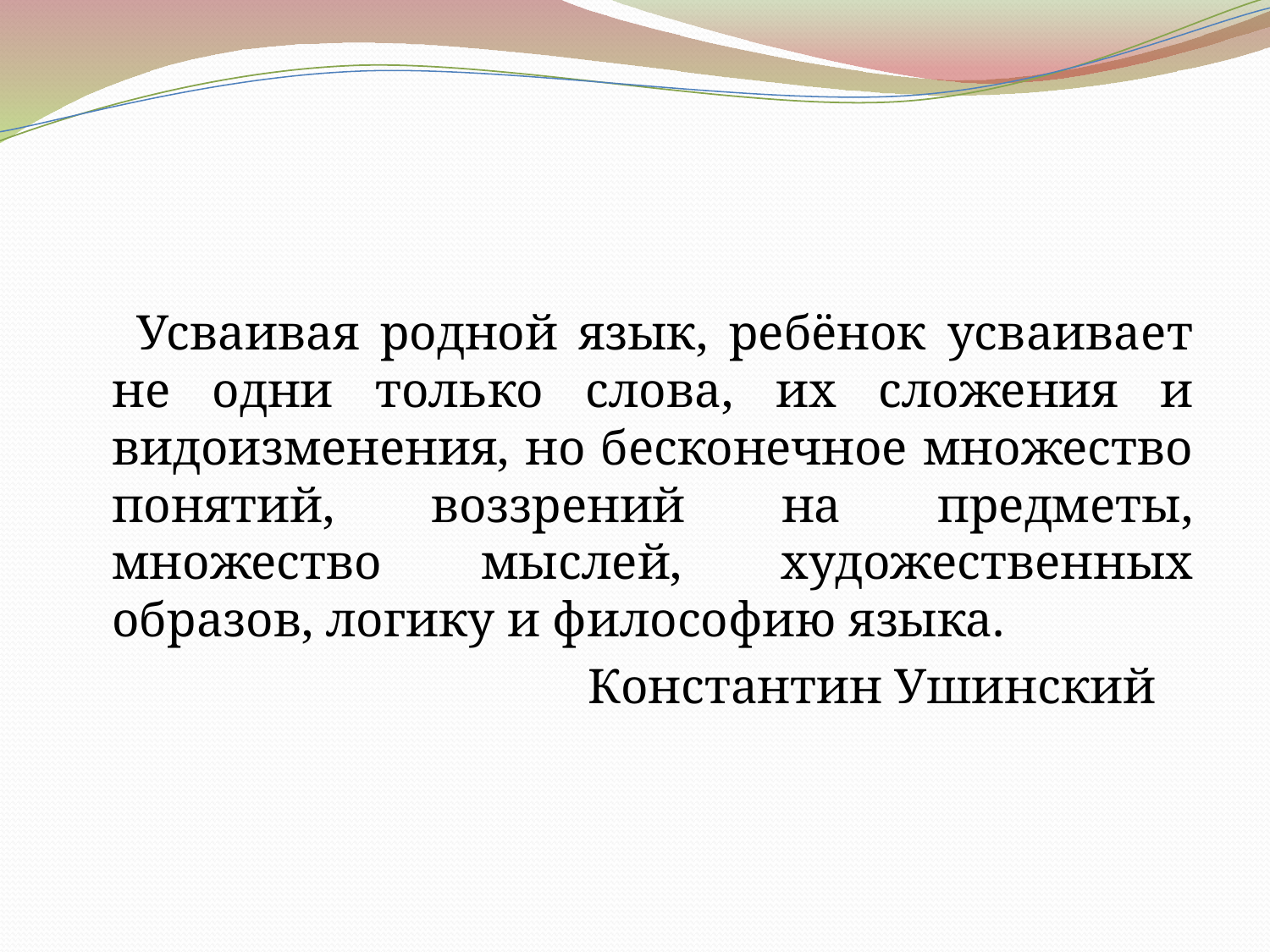

#
    Усваивая родной язык, ребёнок усваивает не одни только слова, их сложения и видоизменения, но бесконечное множество понятий, воззрений на предметы, множество мыслей, художественных образов, логику и философию языка.
                                         Константин Ушинский